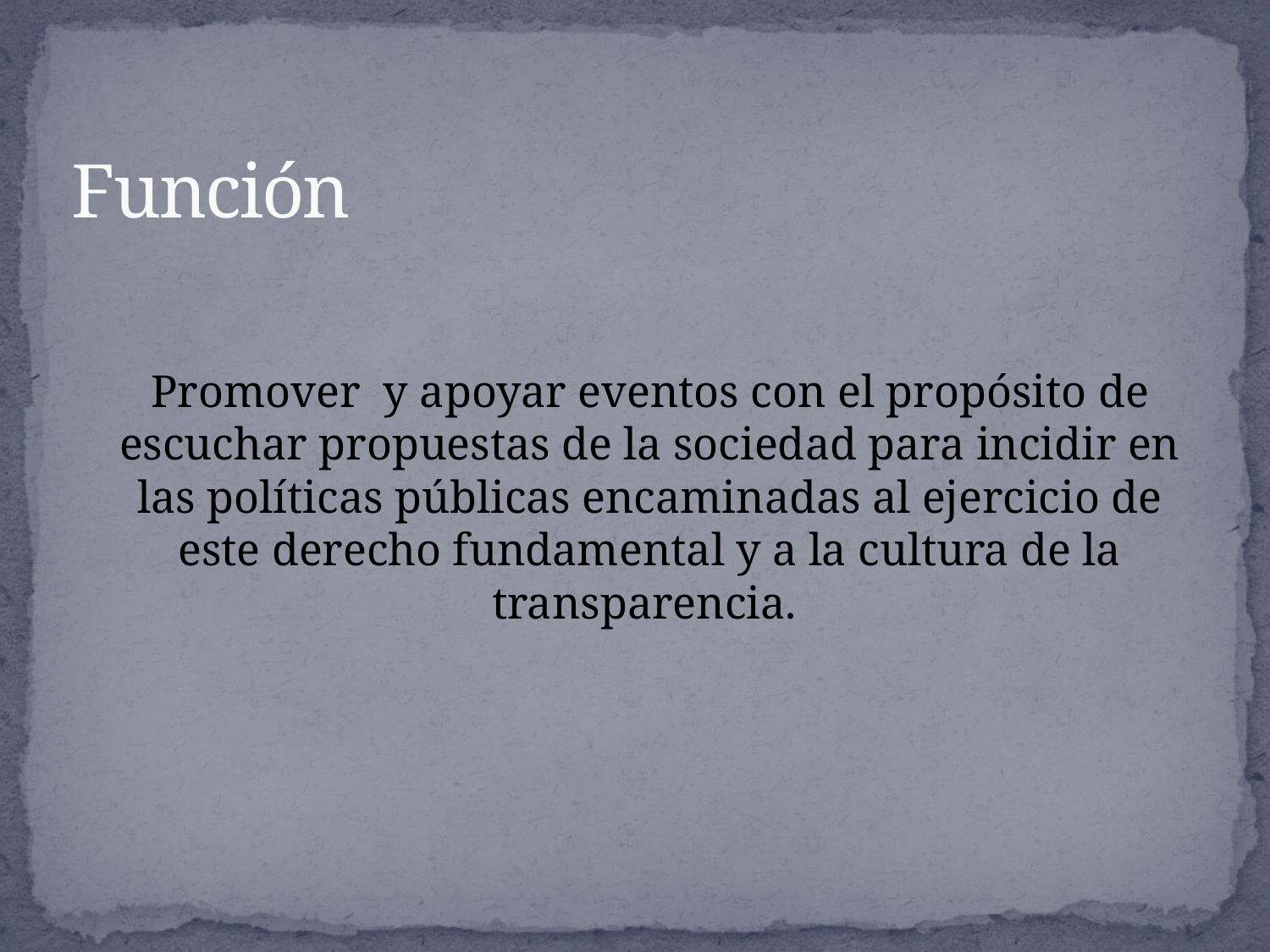

# Función
	Promover  y apoyar eventos con el propósito de escuchar propuestas de la sociedad para incidir en las políticas públicas encaminadas al ejercicio de este derecho fundamental y a la cultura de la transparencia.